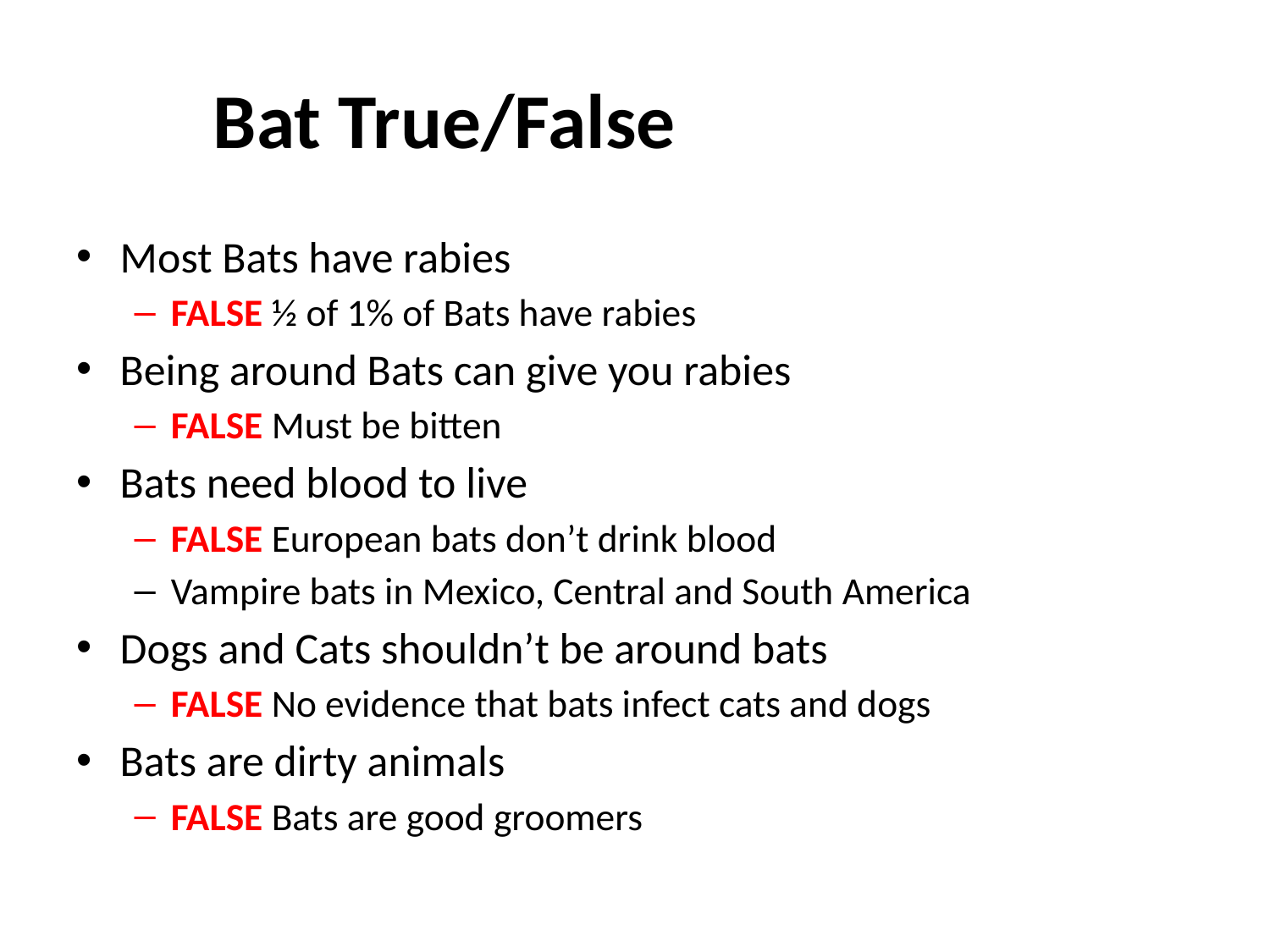

# Bat True/False
Most Bats have rabies
FALSE ½ of 1% of Bats have rabies
Being around Bats can give you rabies
FALSE Must be bitten
Bats need blood to live
FALSE European bats don’t drink blood
Vampire bats in Mexico, Central and South America
Dogs and Cats shouldn’t be around bats
FALSE No evidence that bats infect cats and dogs
Bats are dirty animals
FALSE Bats are good groomers